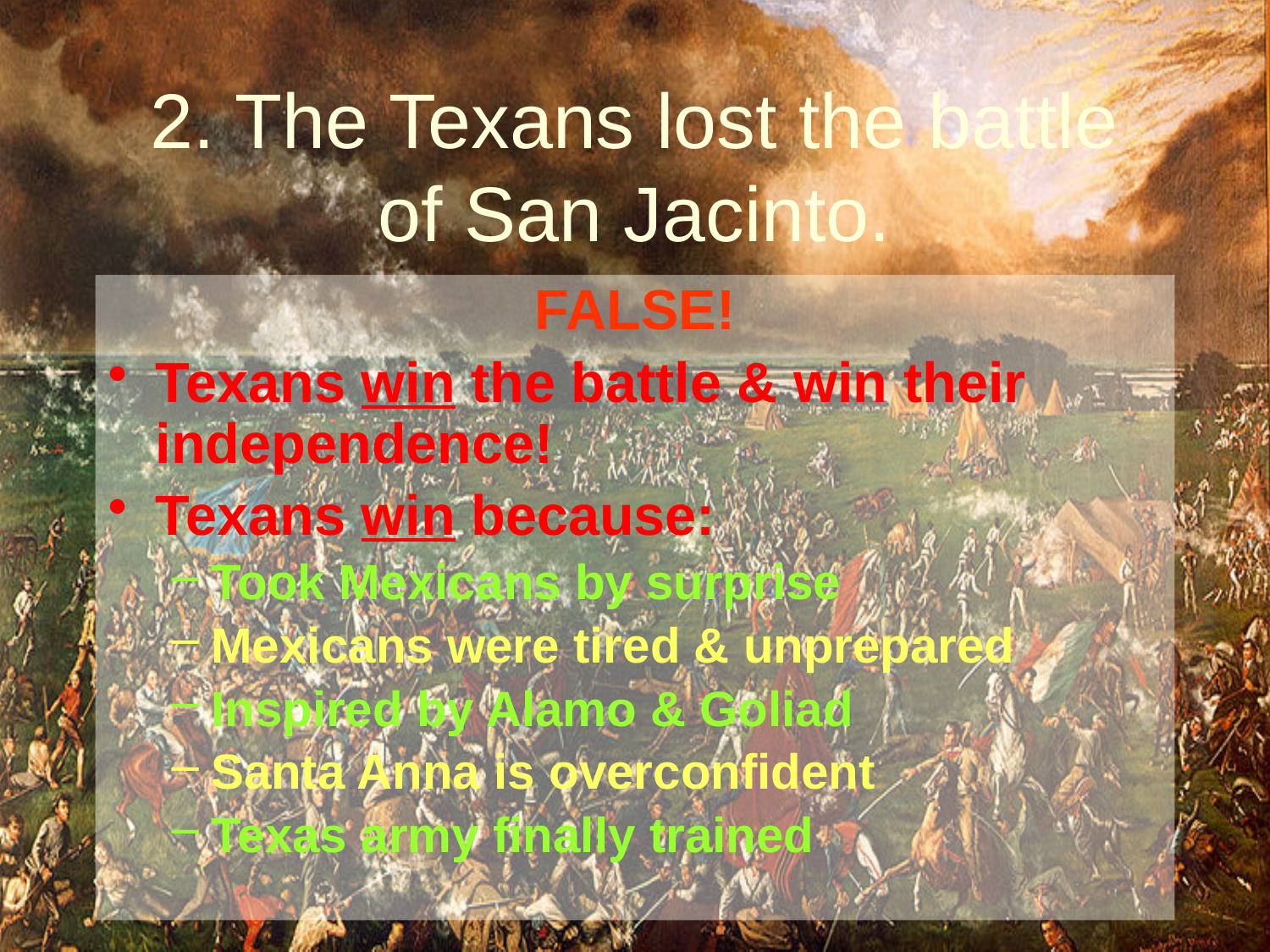

# 2. The Texans lost the battle of San Jacinto.
FALSE!
Texans win the battle & win their independence!
Texans win because:
Took Mexicans by surprise
Mexicans were tired & unprepared
Inspired by Alamo & Goliad
Santa Anna is overconfident
Texas army finally trained